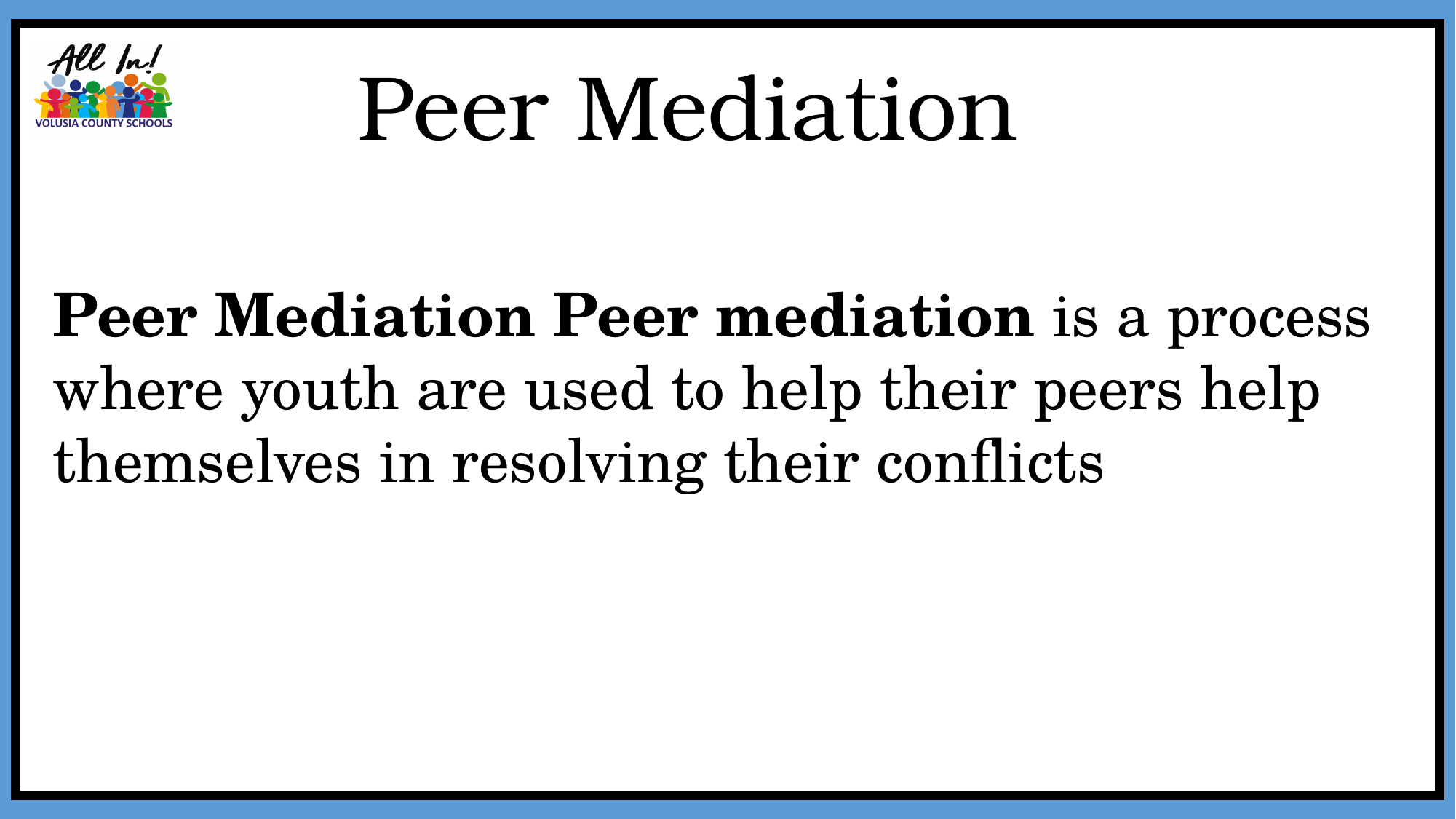

Peer Mediation
Peer Mediation Peer mediation is a process where youth are used to help their peers help themselves in resolving their conflicts